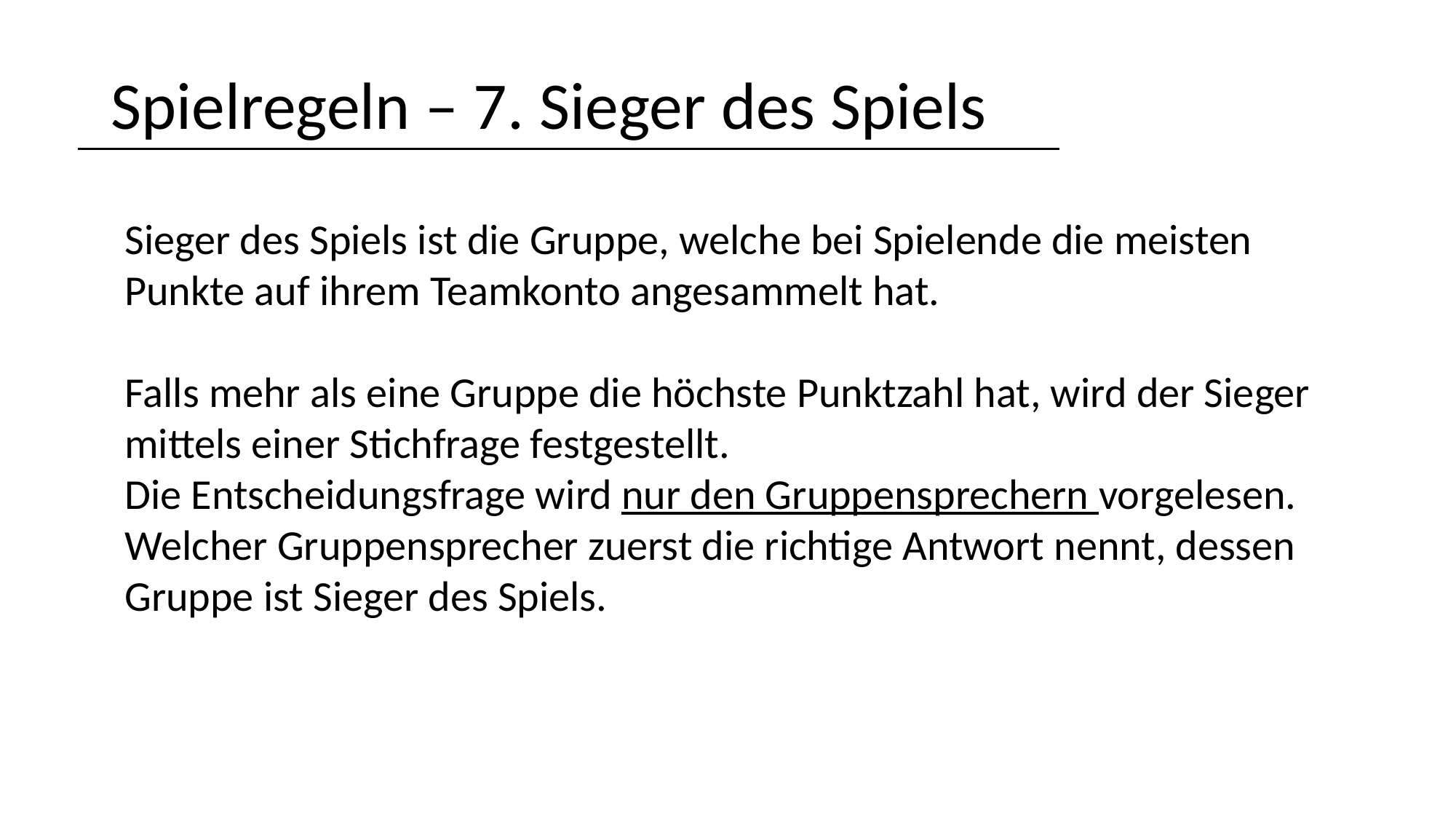

# Spielregeln – 7. Sieger des Spiels
Sieger des Spiels ist die Gruppe, welche bei Spielende die meisten Punkte auf ihrem Teamkonto angesammelt hat.
Falls mehr als eine Gruppe die höchste Punktzahl hat, wird der Sieger mittels einer Stichfrage festgestellt.
Die Entscheidungsfrage wird nur den Gruppensprechern vorgelesen. Welcher Gruppensprecher zuerst die richtige Antwort nennt, dessen Gruppe ist Sieger des Spiels.